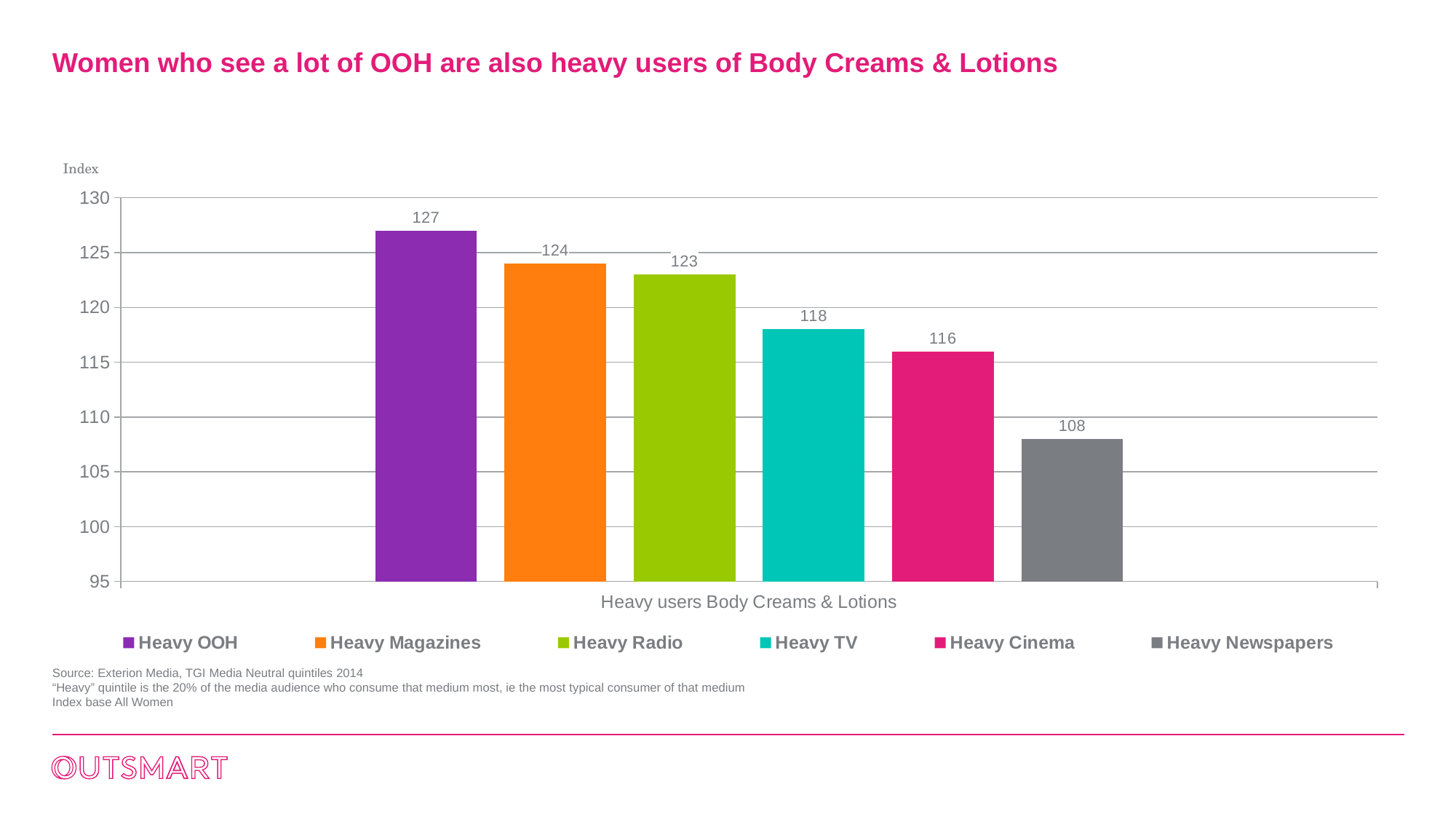

# Women who see a lot of OOH are also heavy users of Body Creams & Lotions
Index

### Chart

| Category | Heavy OOH | Heavy Magazines | Heavy Radio | Heavy TV | Heavy Cinema | Heavy Newspapers |
|---|---|---|---|---|---|---|
| Heavy users Body Creams & Lotions | 127.0 | 124.0 | 123.0 | 118.0 | 116.0 | 108.0 |
Source: Exterion Media, TGI Media Neutral quintiles 2014
“Heavy” quintile is the 20% of the media audience who consume that medium most, ie the most typical consumer of that medium
Index base All Women